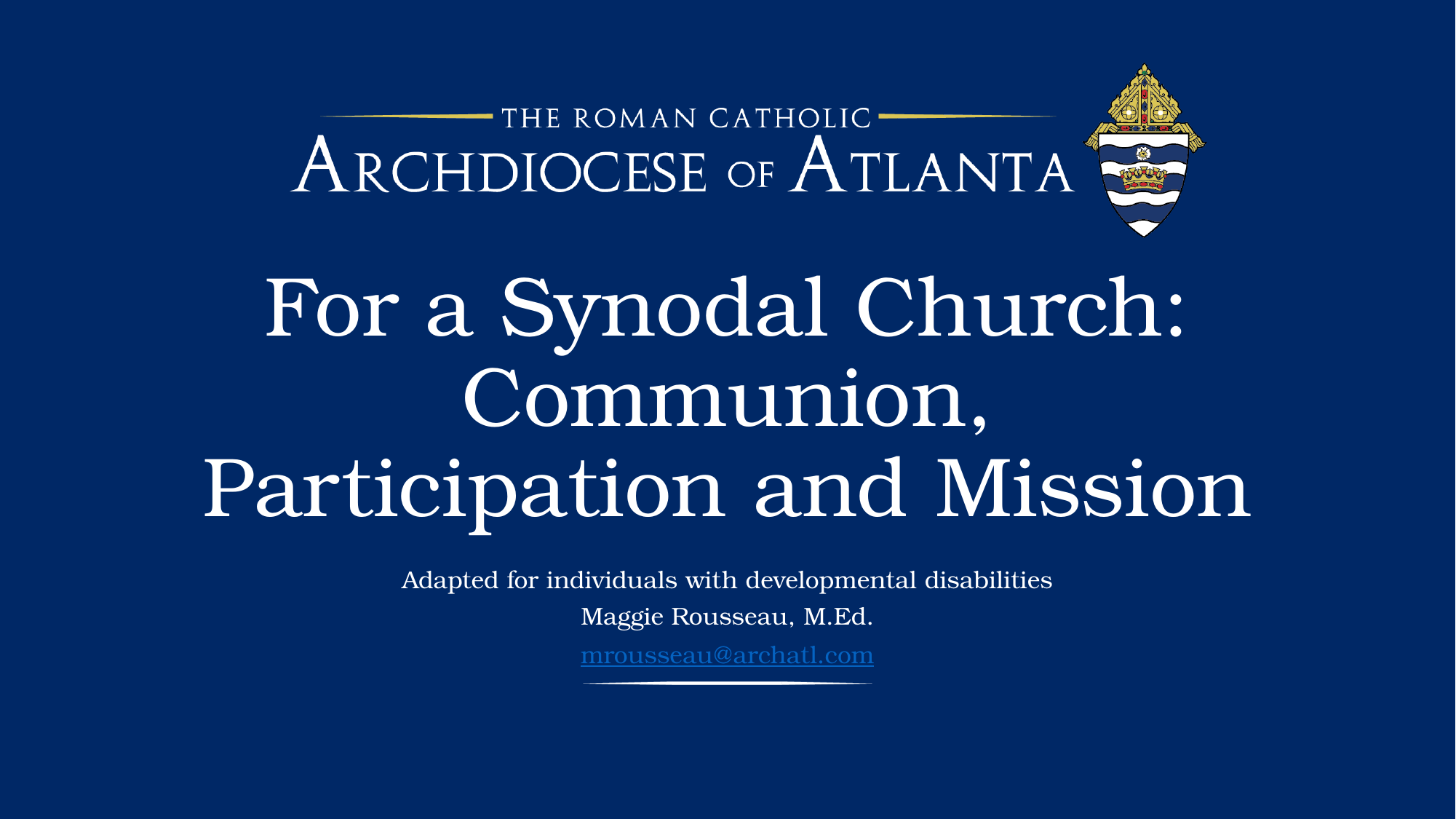

# For a Synodal Church: Communion, Participation and Mission
Adapted for individuals with developmental disabilities
Maggie Rousseau, M.Ed.
mrousseau@archatl.com